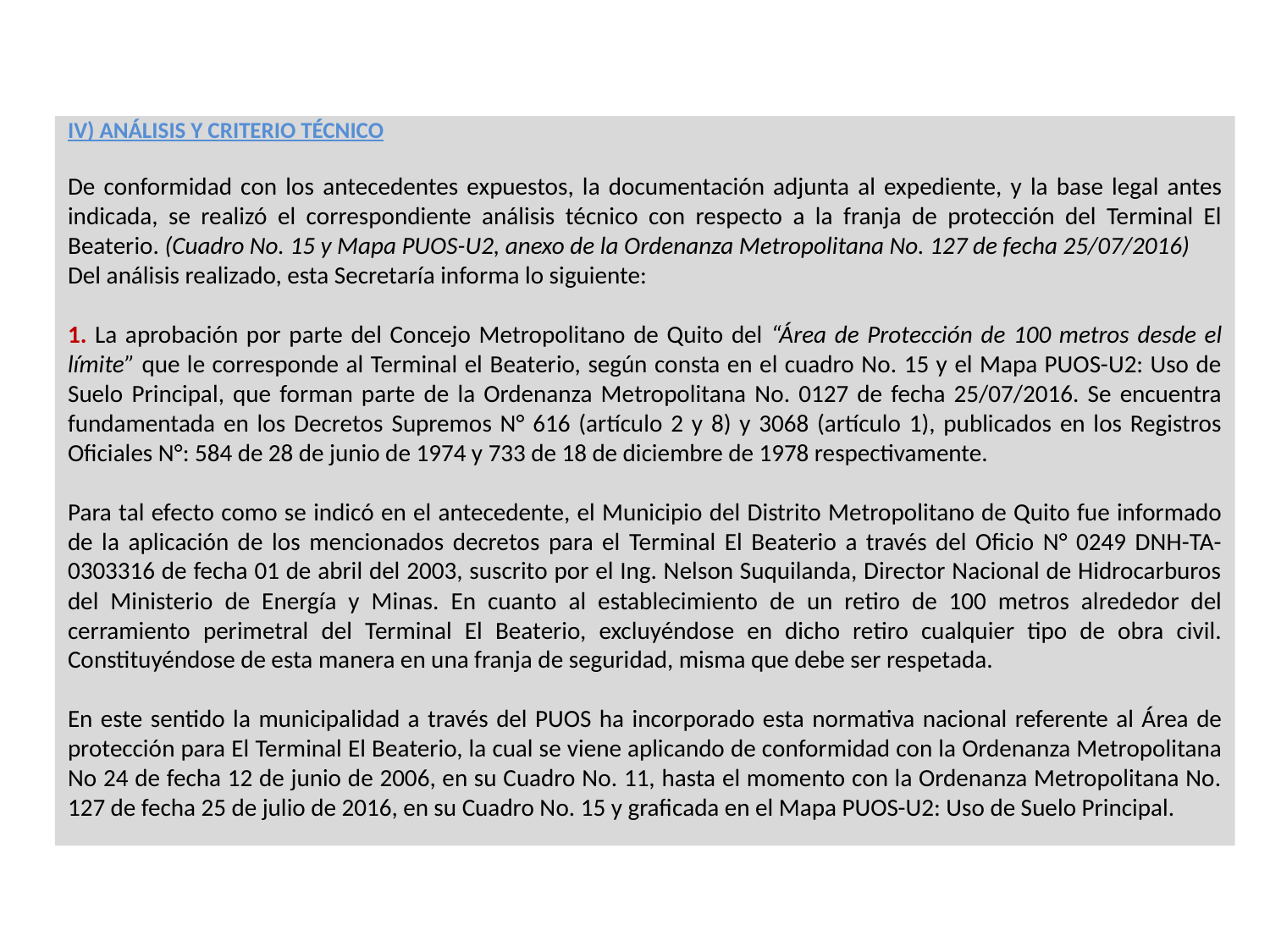

IV) ANÁLISIS Y CRITERIO TÉCNICO

De conformidad con los antecedentes expuestos, la documentación adjunta al expediente, y la base legal antes indicada, se realizó el correspondiente análisis técnico con respecto a la franja de protección del Terminal El Beaterio. (Cuadro No. 15 y Mapa PUOS-U2, anexo de la Ordenanza Metropolitana No. 127 de fecha 25/07/2016)
Del análisis realizado, esta Secretaría informa lo siguiente:

1. La aprobación por parte del Concejo Metropolitano de Quito del “Área de Protección de 100 metros desde el límite” que le corresponde al Terminal el Beaterio, según consta en el cuadro No. 15 y el Mapa PUOS-U2: Uso de Suelo Principal, que forman parte de la Ordenanza Metropolitana No. 0127 de fecha 25/07/2016. Se encuentra fundamentada en los Decretos Supremos N° 616 (artículo 2 y 8) y 3068 (artículo 1), publicados en los Registros Oficiales N°: 584 de 28 de junio de 1974 y 733 de 18 de diciembre de 1978 respectivamente.

Para tal efecto como se indicó en el antecedente, el Municipio del Distrito Metropolitano de Quito fue informado de la aplicación de los mencionados decretos para el Terminal El Beaterio a través del Oficio N° 0249 DNH-TA-0303316 de fecha 01 de abril del 2003, suscrito por el Ing. Nelson Suquilanda, Director Nacional de Hidrocarburos del Ministerio de Energía y Minas. En cuanto al establecimiento de un retiro de 100 metros alrededor del cerramiento perimetral del Terminal El Beaterio, excluyéndose en dicho retiro cualquier tipo de obra civil. Constituyéndose de esta manera en una franja de seguridad, misma que debe ser respetada.

En este sentido la municipalidad a través del PUOS ha incorporado esta normativa nacional referente al Área de protección para El Terminal El Beaterio, la cual se viene aplicando de conformidad con la Ordenanza Metropolitana No 24 de fecha 12 de junio de 2006, en su Cuadro No. 11, hasta el momento con la Ordenanza Metropolitana No. 127 de fecha 25 de julio de 2016, en su Cuadro No. 15 y graficada en el Mapa PUOS-U2: Uso de Suelo Principal.